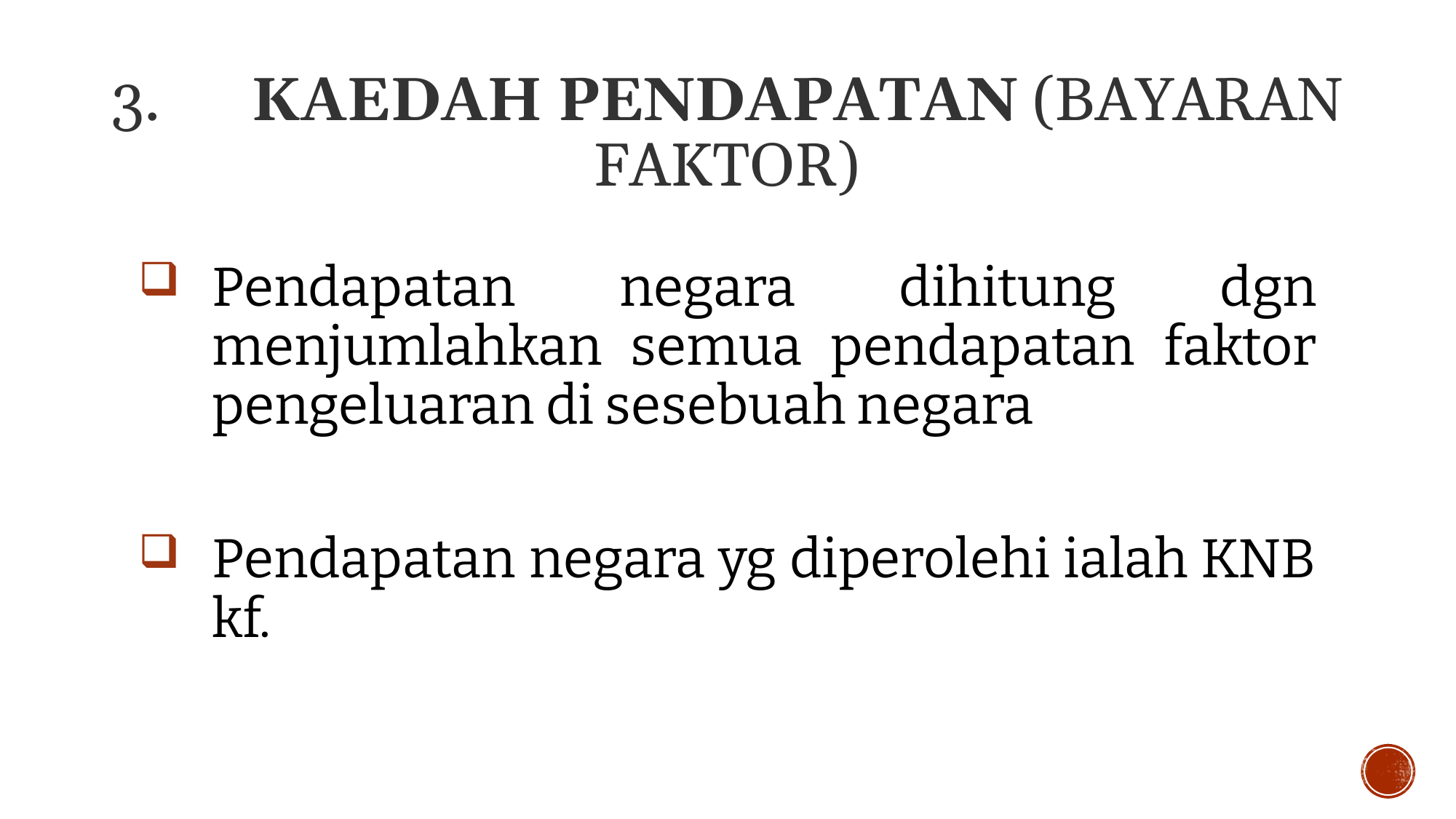

# 3.      Kaedah Pendapatan (bayaran faktor)
Pendapatan negara dihitung dgn menjumlahkan semua pendapatan faktor pengeluaran di sesebuah negara

Pendapatan negara yg diperolehi ialah KNB kf.